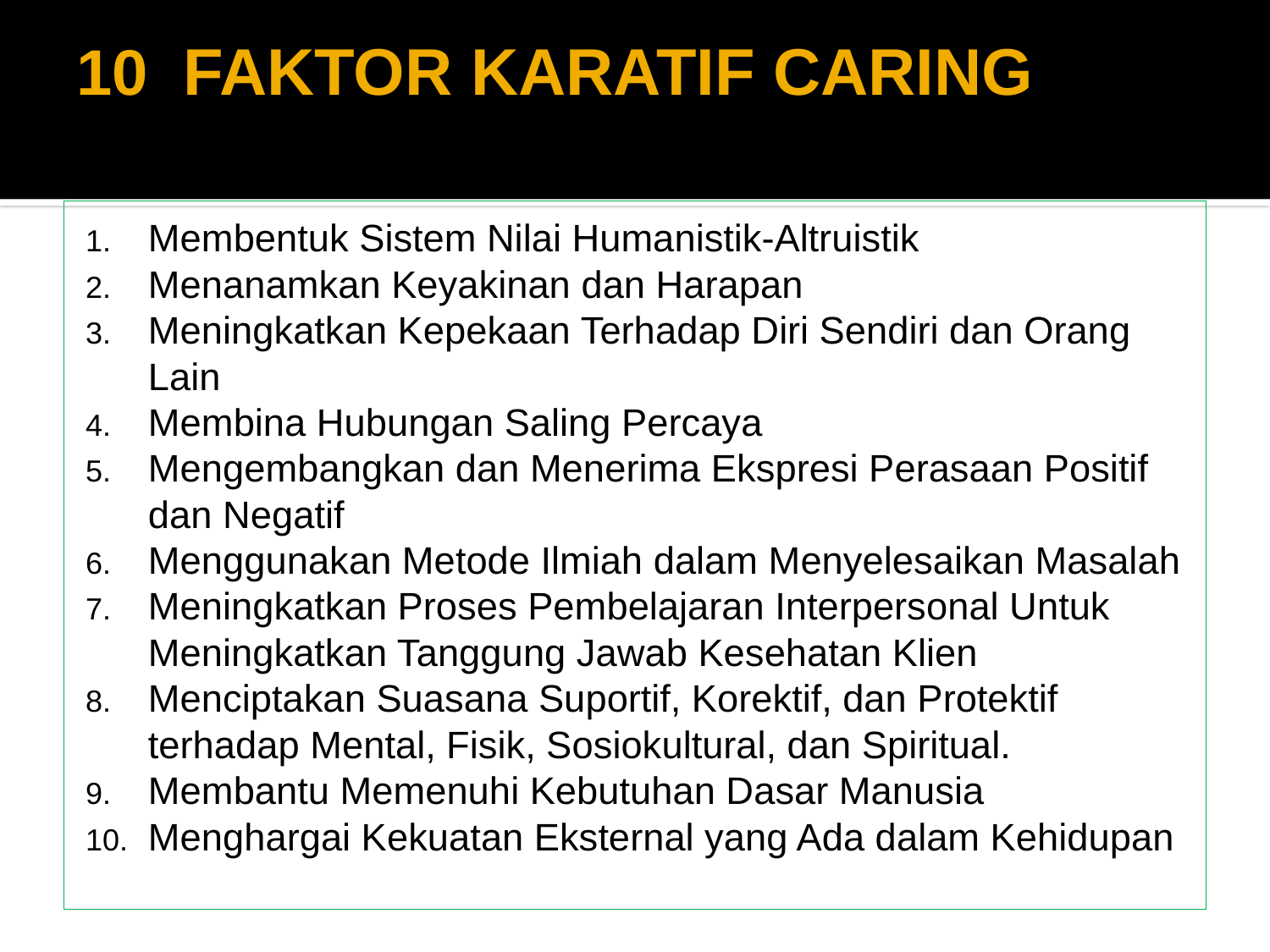

# 10  FAKTOR KARATIF CARING
Membentuk Sistem Nilai Humanistik-Altruistik
Menanamkan Keyakinan dan Harapan
Meningkatkan Kepekaan Terhadap Diri Sendiri dan Orang Lain
Membina Hubungan Saling Percaya
Mengembangkan dan Menerima Ekspresi Perasaan Positif dan Negatif
Menggunakan Metode Ilmiah dalam Menyelesaikan Masalah
Meningkatkan Proses Pembelajaran Interpersonal Untuk Meningkatkan Tanggung Jawab Kesehatan Klien
Menciptakan Suasana Suportif, Korektif, dan Protektif terhadap Mental, Fisik, Sosiokultural, dan Spiritual.
Membantu Memenuhi Kebutuhan Dasar Manusia
Menghargai Kekuatan Eksternal yang Ada dalam Kehidupan